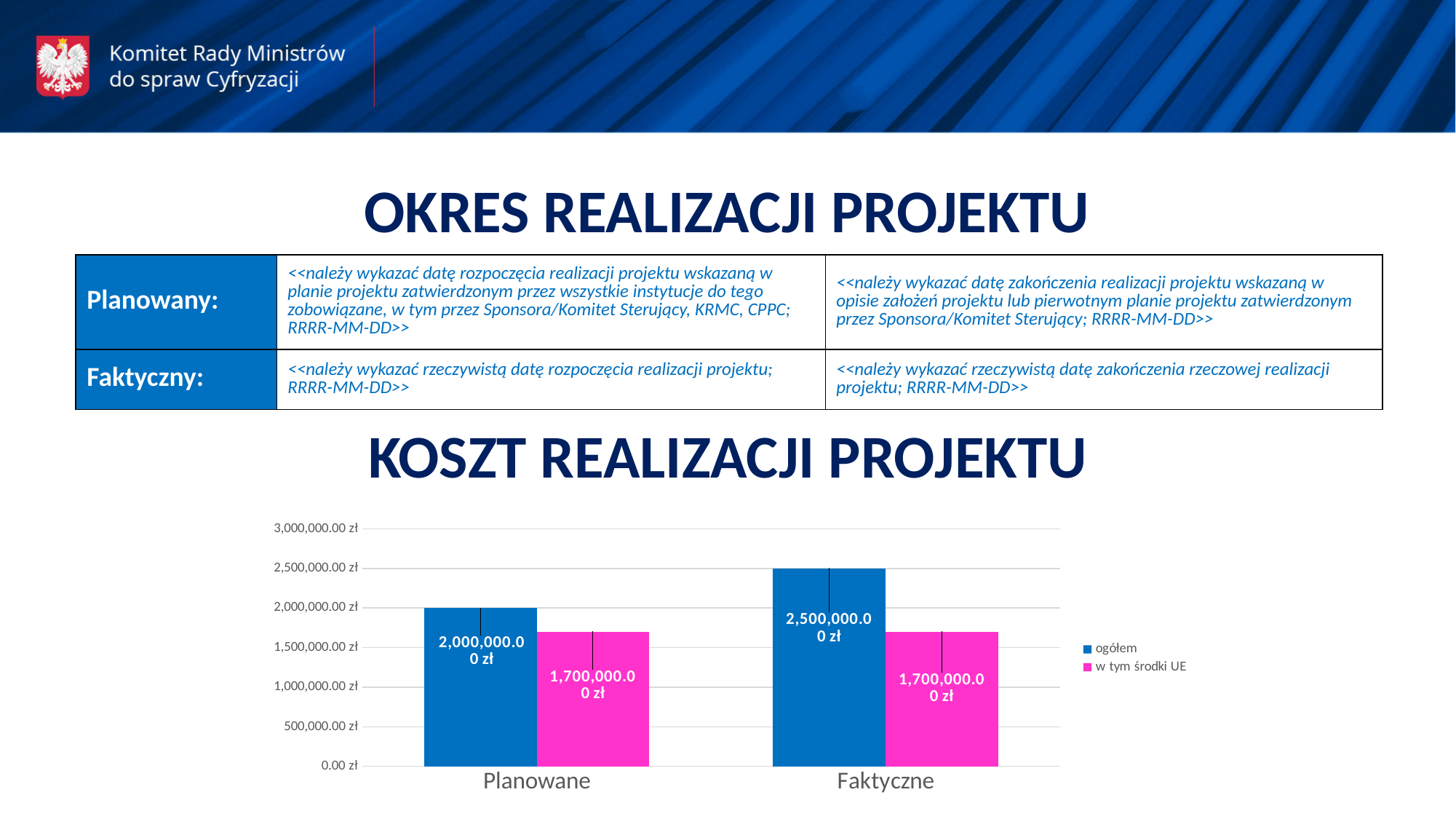

OKRES REALIZACJI PROJEKTU
| Planowany: | <<należy wykazać datę rozpoczęcia realizacji projektu wskazaną w planie projektu zatwierdzonym przez wszystkie instytucje do tego zobowiązane, w tym przez Sponsora/Komitet Sterujący, KRMC, CPPC; RRRR-MM-DD>> | <<należy wykazać datę zakończenia realizacji projektu wskazaną w opisie założeń projektu lub pierwotnym planie projektu zatwierdzonym przez Sponsora/Komitet Sterujący; RRRR-MM-DD>> |
| --- | --- | --- |
| Faktyczny: | <<należy wykazać rzeczywistą datę rozpoczęcia realizacji projektu; RRRR-MM-DD>> | <<należy wykazać rzeczywistą datę zakończenia rzeczowej realizacji projektu; RRRR-MM-DD>> |
KOSZT REALIZACJI PROJEKTU

### Chart

| Category | ogółem | w tym środki UE |
|---|---|---|
| Planowane | 2000000.0 | 1700000.0 |
| Faktyczne | 2500000.0 | 1700000.0 |